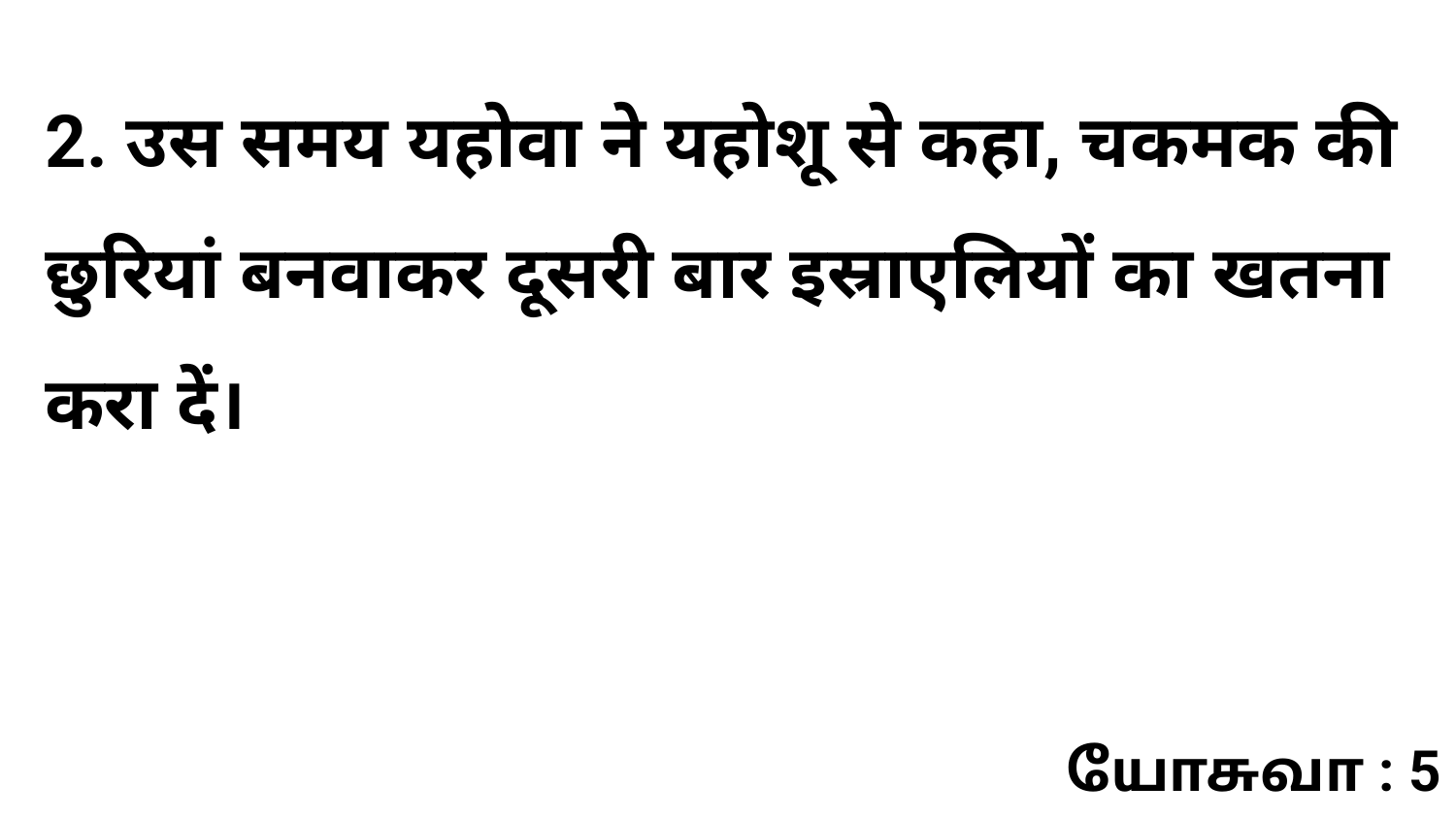

2. उस समय यहोवा ने यहोशू से कहा, चकमक की छुरियां बनवाकर दूसरी बार इस्राएलियों का खतना करा दें।
யோசுவா : 5